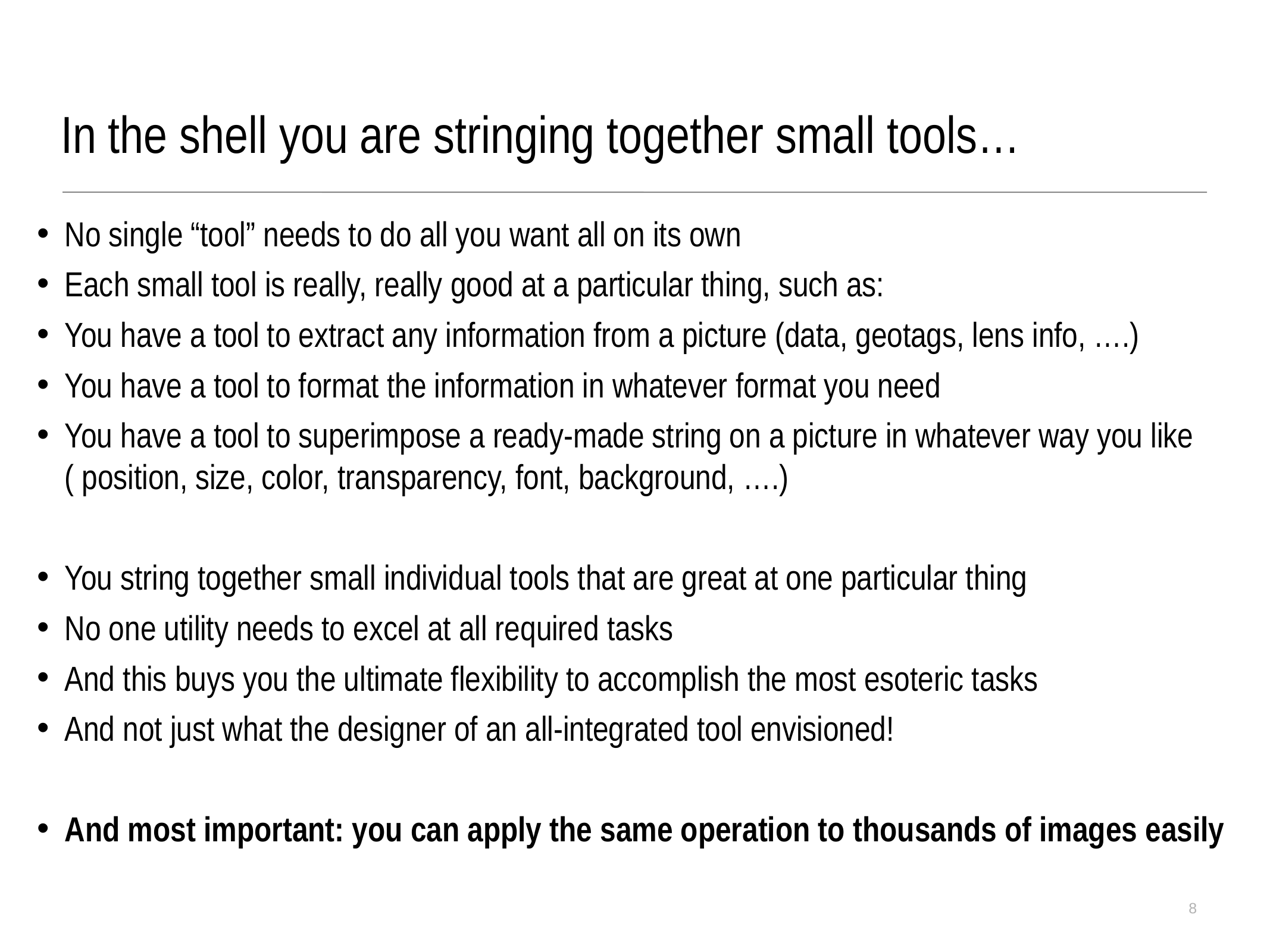

In the shell you are stringing together small tools…
No single “tool” needs to do all you want all on its own
Each small tool is really, really good at a particular thing, such as:
You have a tool to extract any information from a picture (data, geotags, lens info, ….)
You have a tool to format the information in whatever format you need
You have a tool to superimpose a ready-made string on a picture in whatever way you like ( position, size, color, transparency, font, background, ….)

You string together small individual tools that are great at one particular thing
No one utility needs to excel at all required tasks
And this buys you the ultimate flexibility to accomplish the most esoteric tasks
And not just what the designer of an all-integrated tool envisioned!

And most important: you can apply the same operation to thousands of images easily

8